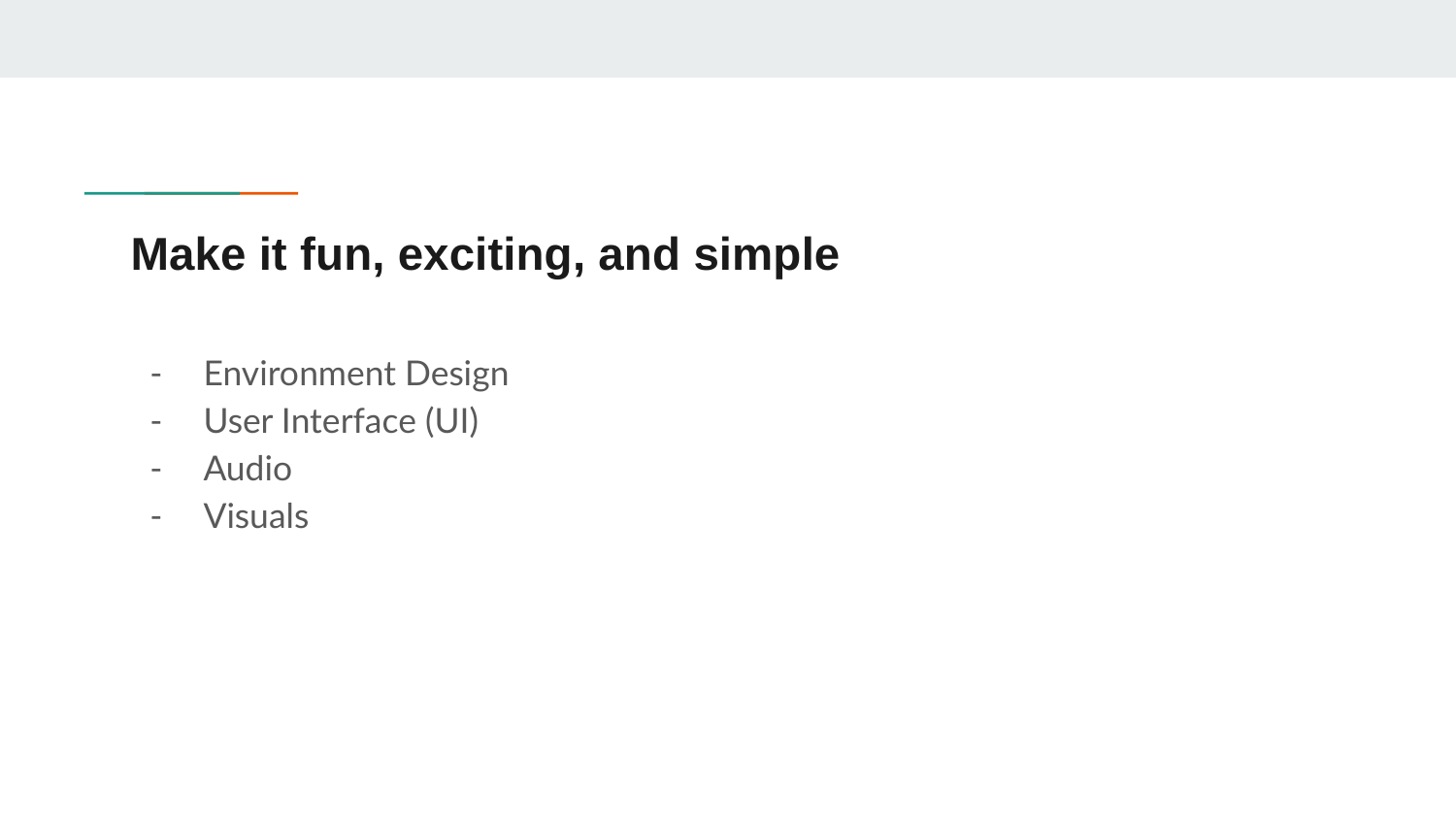

# Make it fun, exciting, and simple
Environment Design
User Interface (UI)
Audio
Visuals